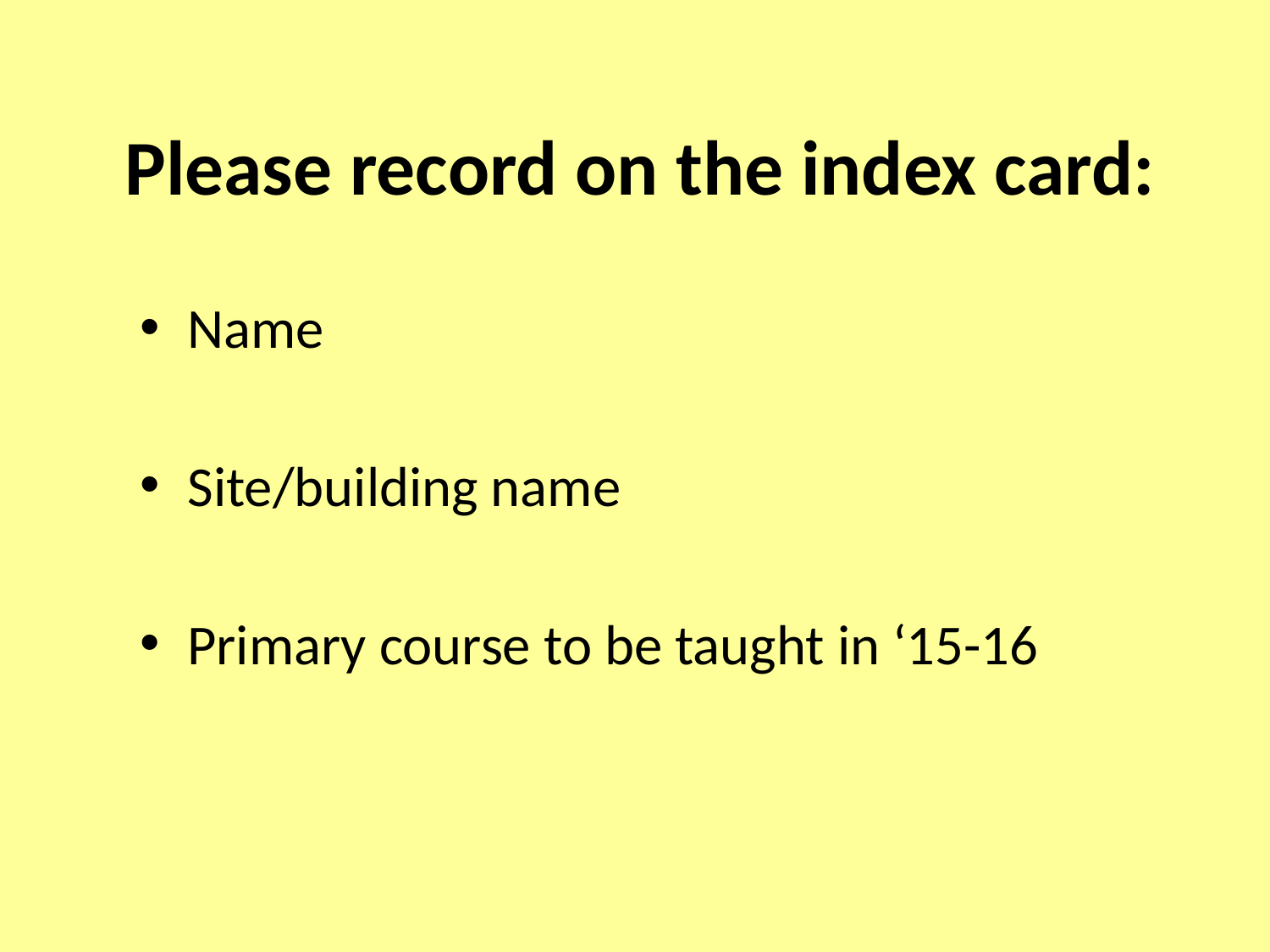

# Please record on the index card:
Name

Site/building name

Primary course to be taught in ‘15-16